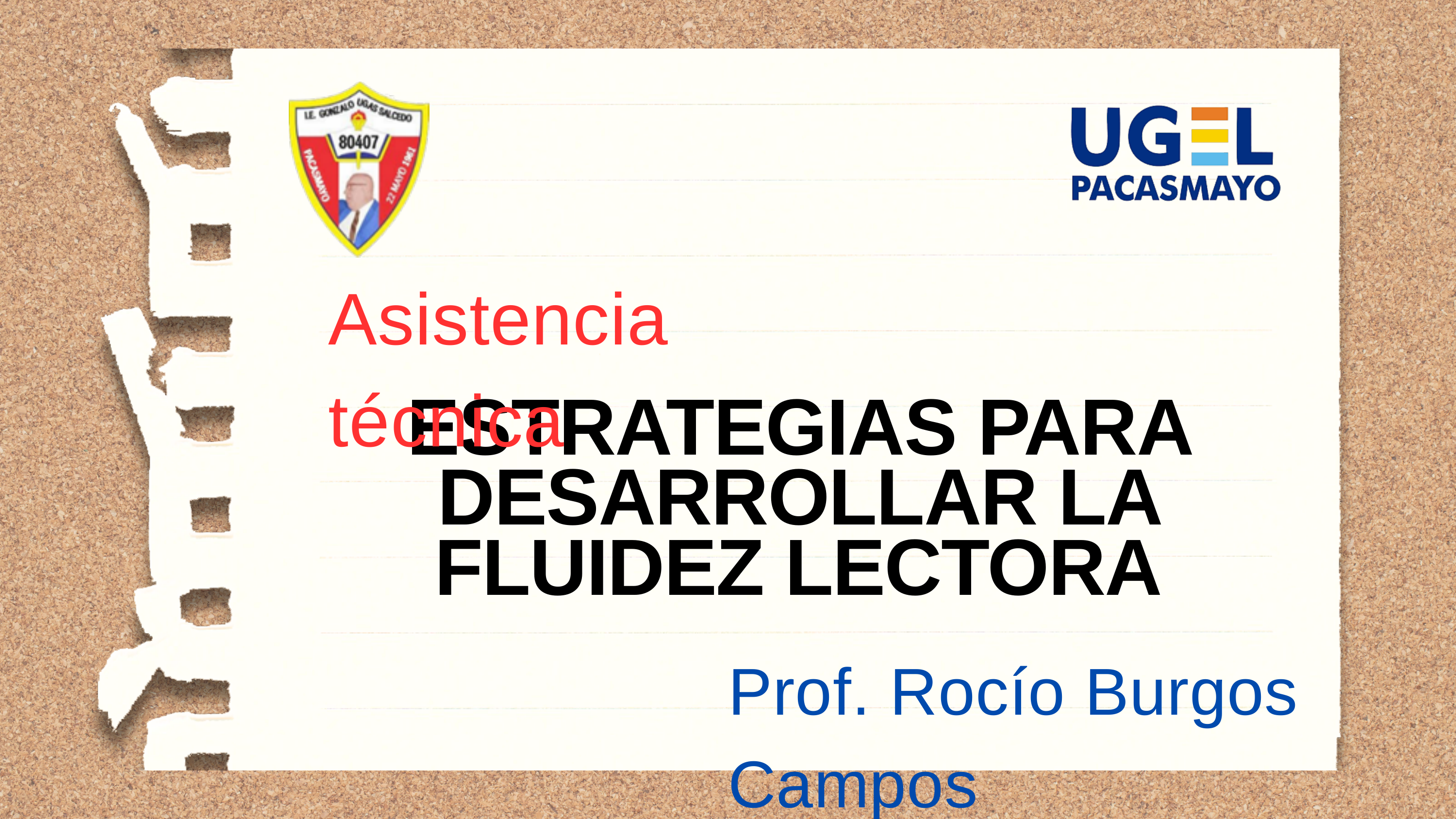

Asistencia técnica
ESTRATEGIAS PARA DESARROLLAR LA FLUIDEZ LECTORA

Prof. Rocío Burgos Campos